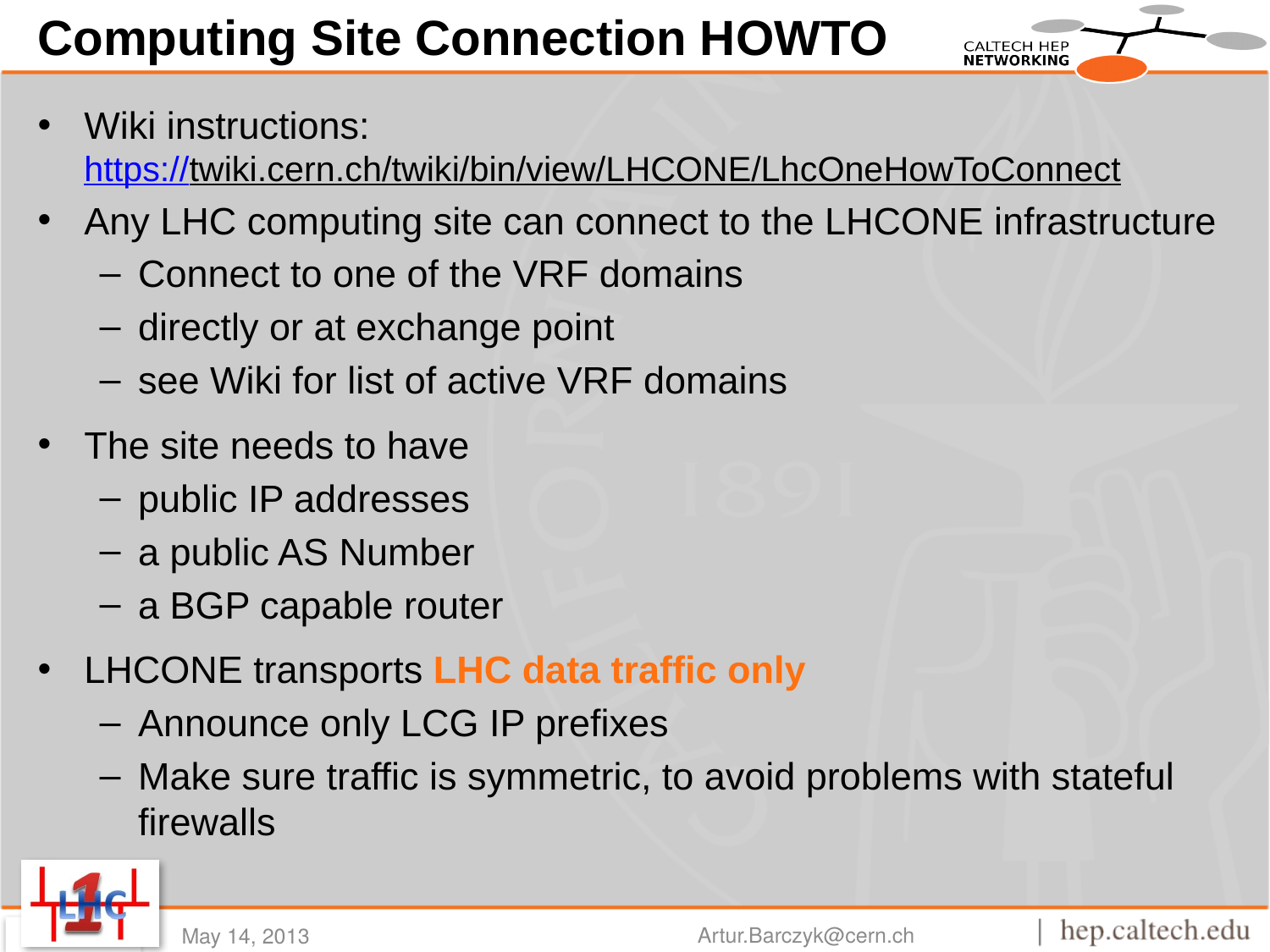

# Computing Site Connection HOWTO
Wiki instructions:
https://twiki.cern.ch/twiki/bin/view/LHCONE/LhcOneHowToConnect
Any LHC computing site can connect to the LHCONE infrastructure
Connect to one of the VRF domains
directly or at exchange point
see Wiki for list of active VRF domains
The site needs to have
public IP addresses
a public AS Number
a BGP capable router
LHCONE transports LHC data traffic only
Announce only LCG IP prefixes
Make sure traffic is symmetric, to avoid problems with stateful firewalls
May 14, 2013
Artur.Barczyk@cern.ch